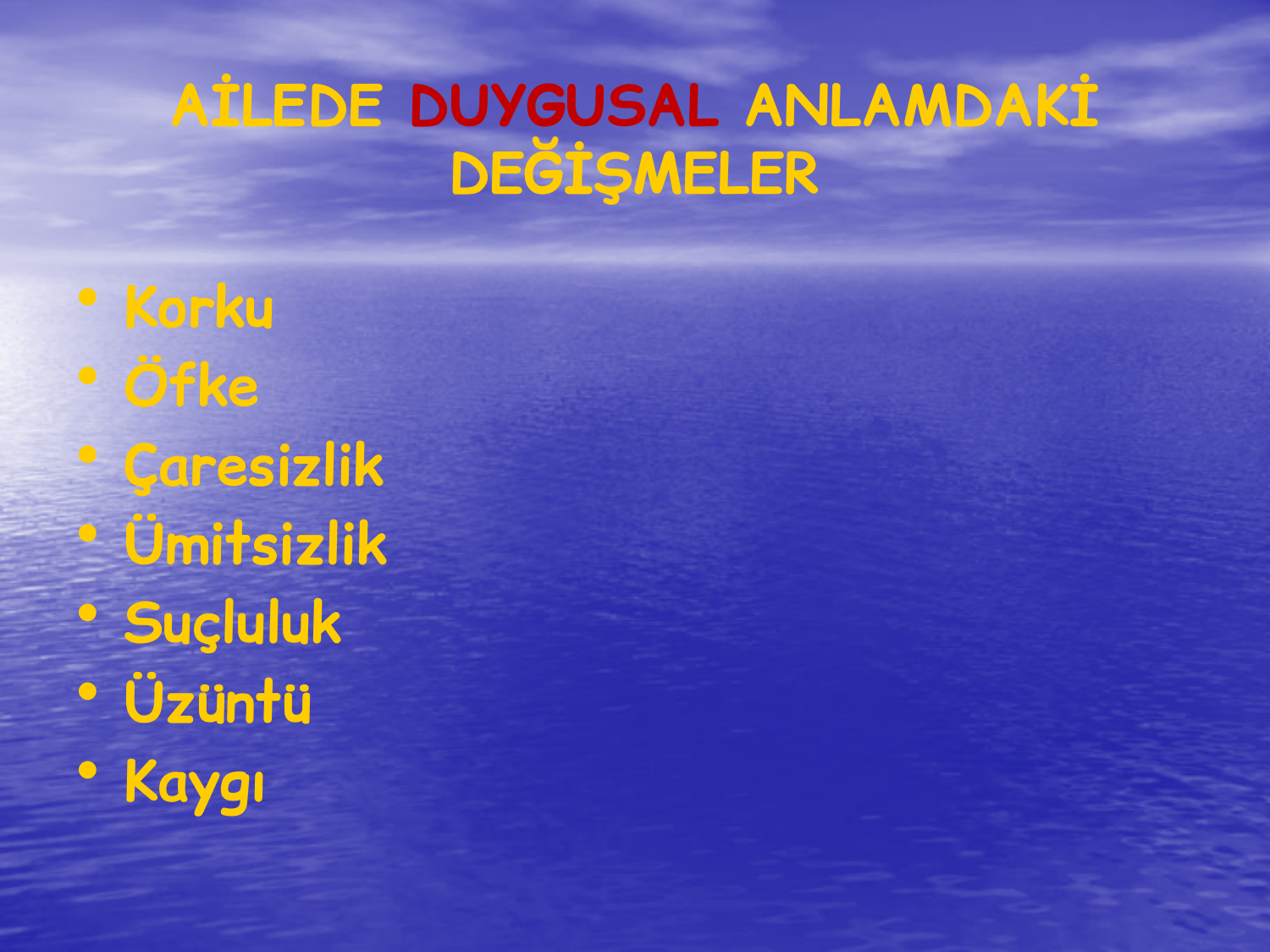

# AİLEDE DUYGUSAL ANLAMDAKİ DEĞİŞMELER
Korku
Öfke
Çaresizlik
Ümitsizlik
Suçluluk
Üzüntü
Kaygı